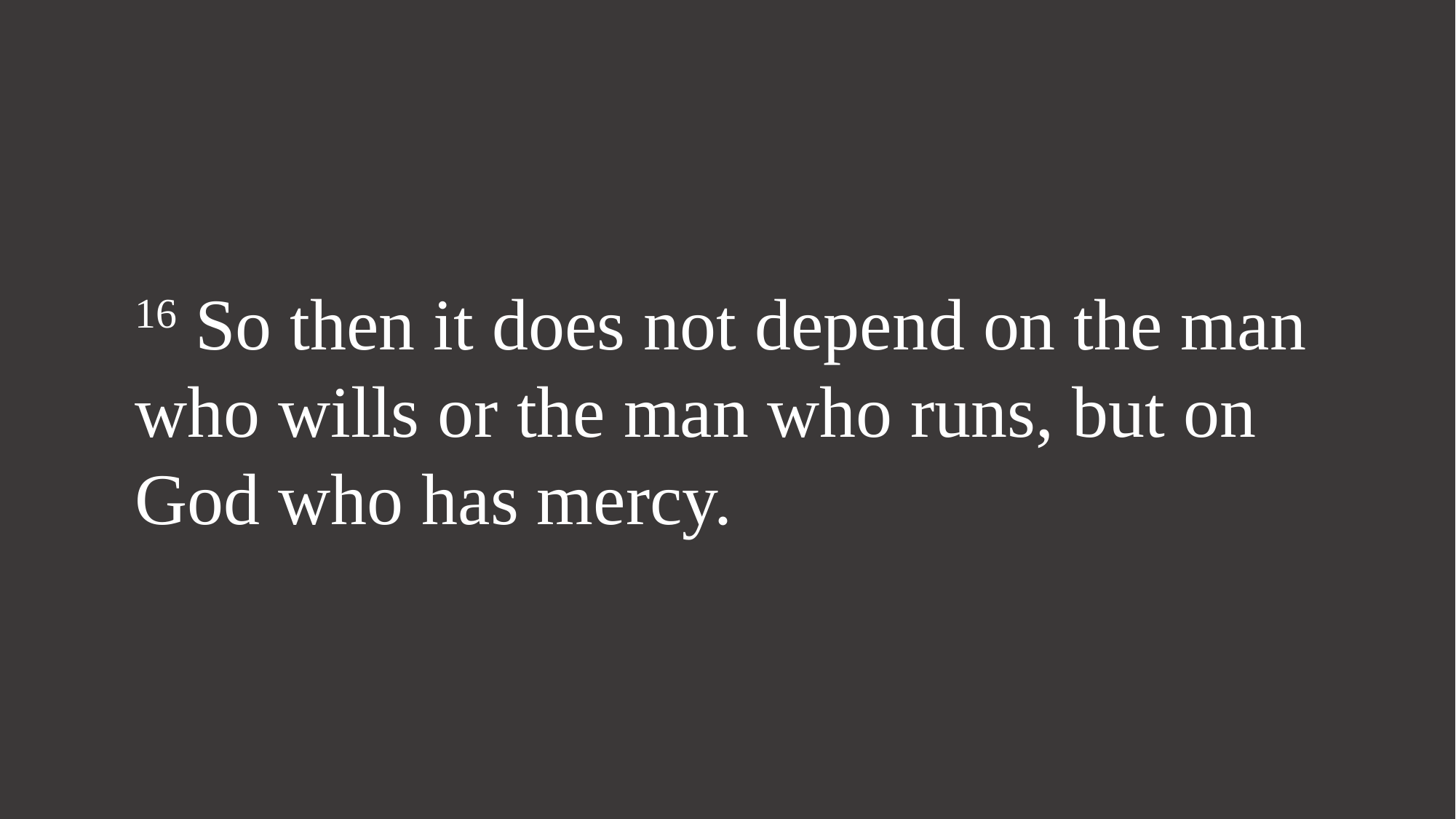

16 So then it does not depend on the man who wills or the man who runs, but on God who has mercy.